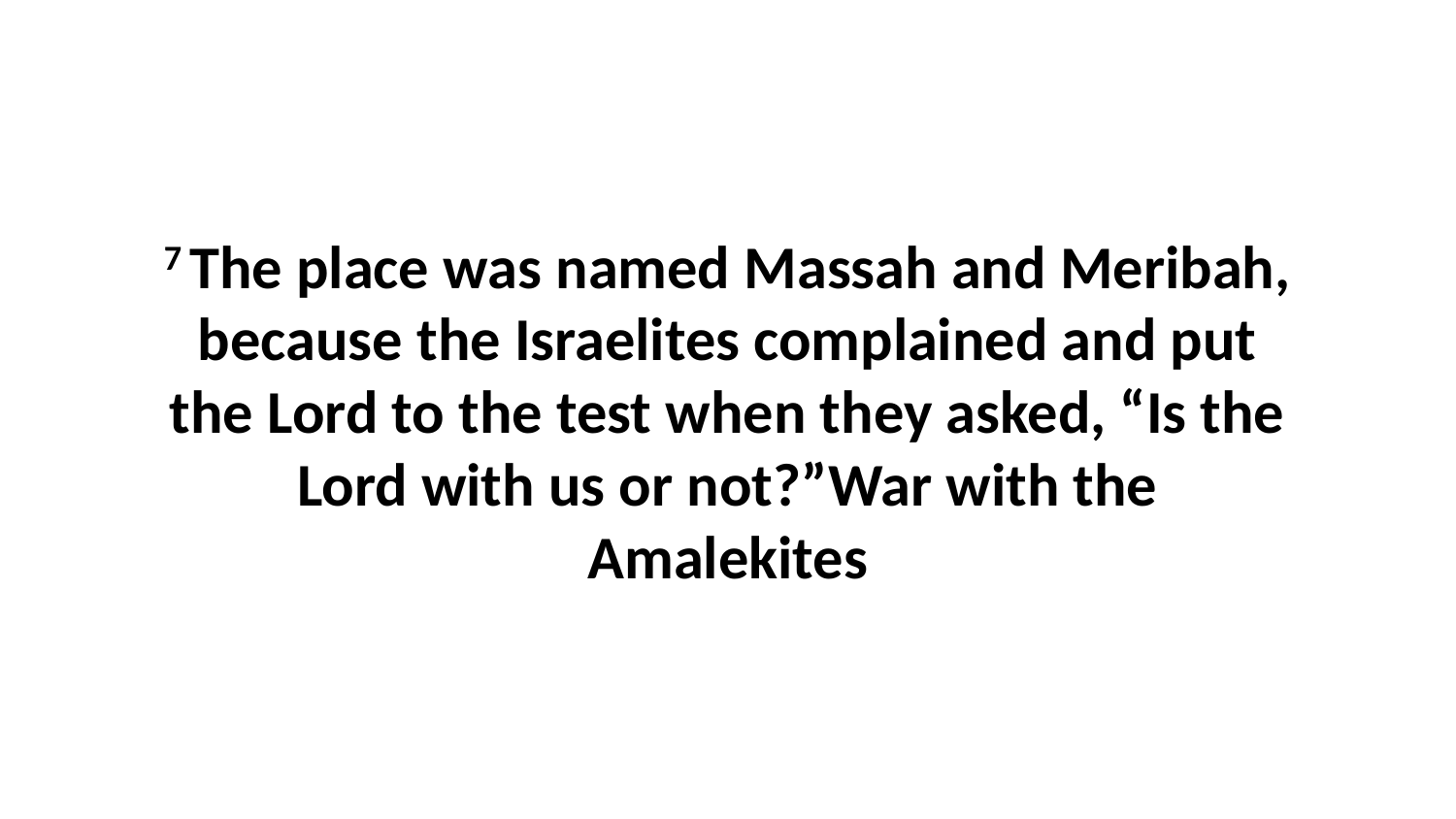

7 The place was named Massah and Meribah, because the Israelites complained and put the Lord to the test when they asked, “Is the Lord with us or not?”War with the Amalekites